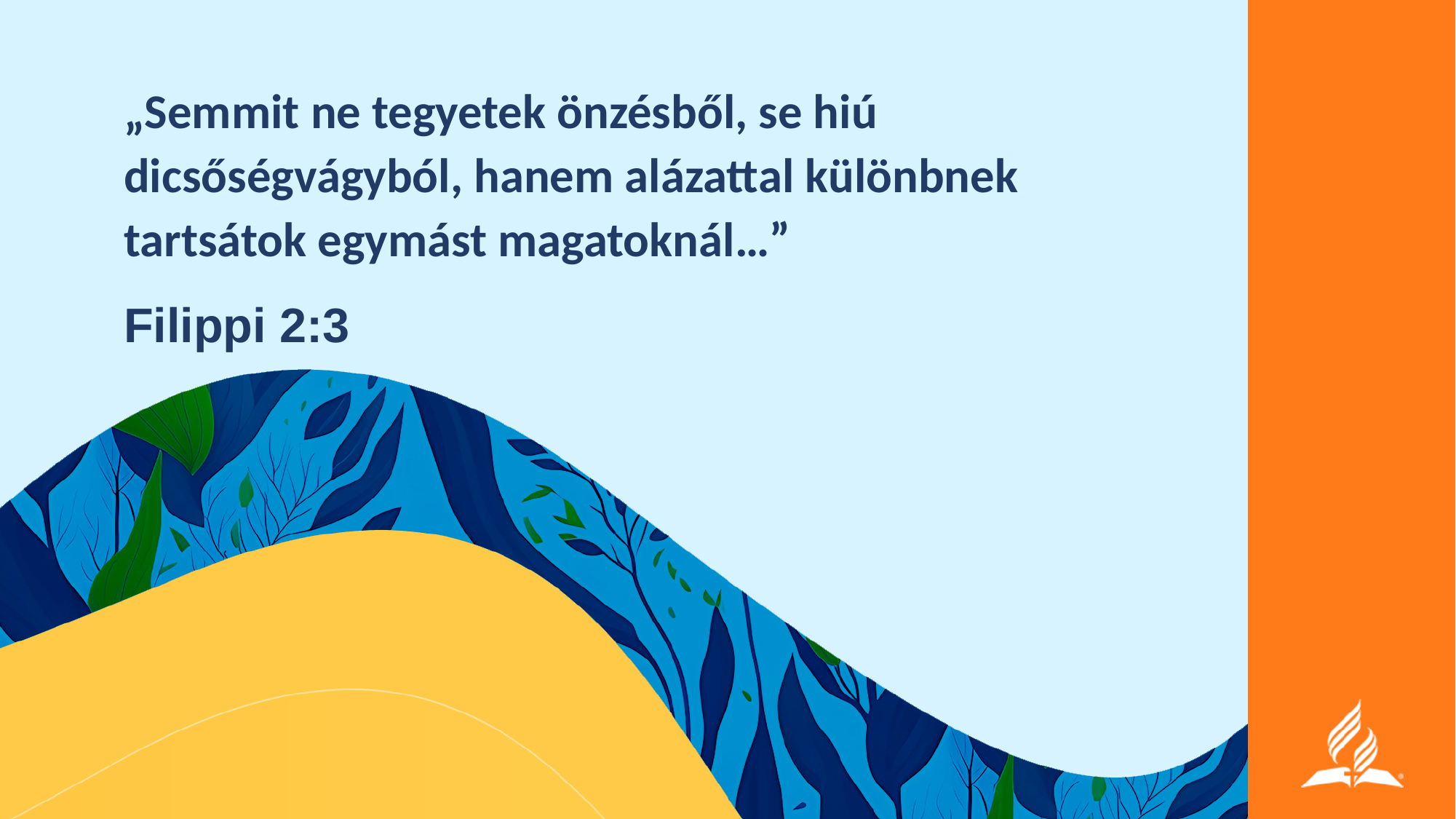

„Semmit ne tegyetek önzésből, se hiú dicsőségvágyból, hanem alázattal különbnek tartsátok egymást magatoknál…”
Filippi 2:3